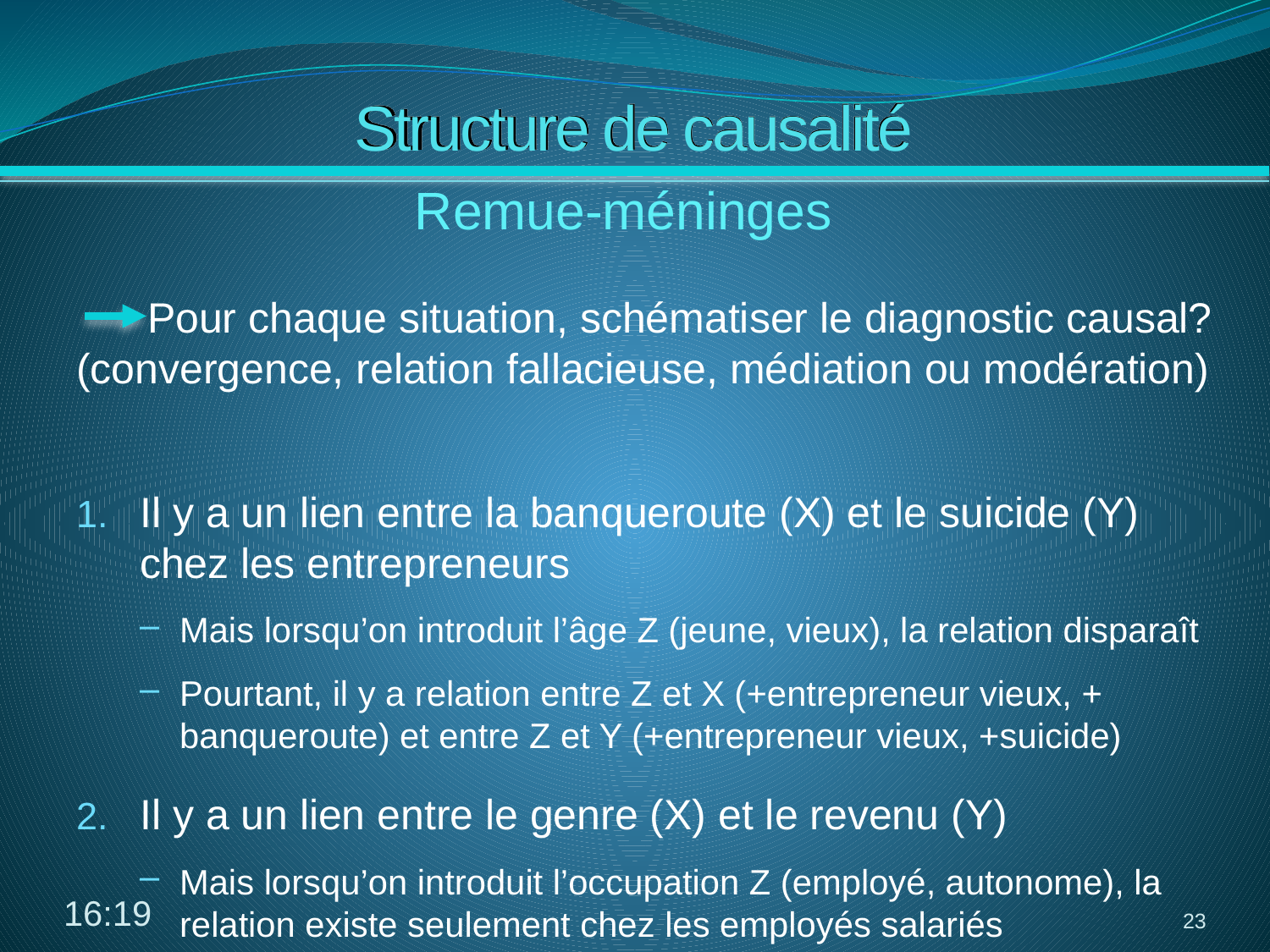

# Structure de causalité
Remue-méninges
      Pour chaque situation, schématiser le diagnostic causal? (convergence, relation fallacieuse, médiation ou modération)
Il y a un lien entre la banqueroute (X) et le suicide (Y) chez les entrepreneurs
Mais lorsqu’on introduit l’âge Z (jeune, vieux), la relation disparaît
Pourtant, il y a relation entre Z et X (+entrepreneur vieux, + banqueroute) et entre Z et Y (+entrepreneur vieux, +suicide)
Il y a un lien entre le genre (X) et le revenu (Y)
Mais lorsqu’on introduit l’occupation Z (employé, autonome), la relation existe seulement chez les employés salariés

16:19
23